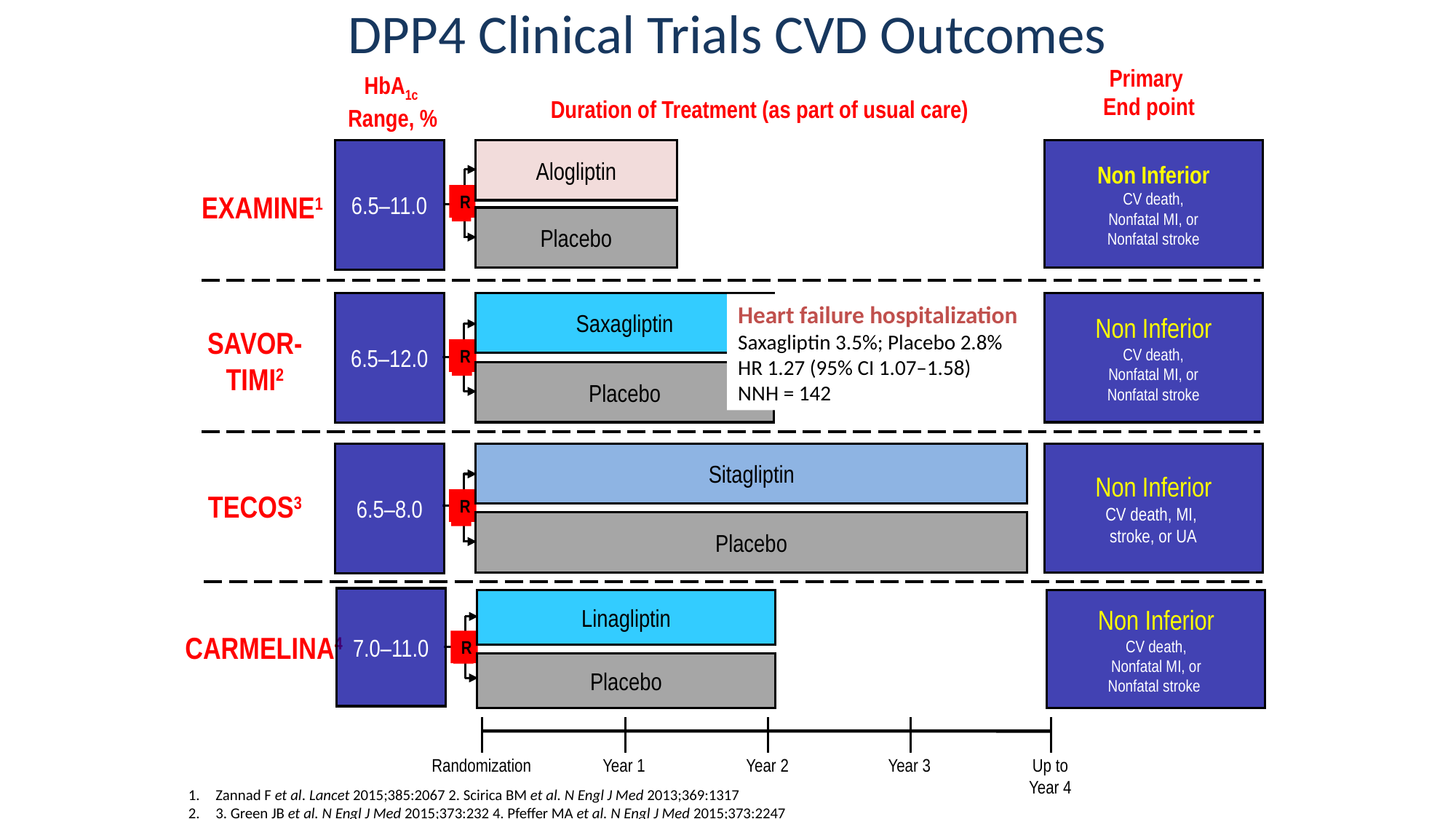

# DPP4 Clinical Trials CVD Outcomes
Primary
End point
HbA1c
Range, %
Duration of Treatment (as part of usual care)
6.5–11.0
Alogliptin
Non Inferior
CV death,
Nonfatal MI, or
Nonfatal stroke
R

EXAMINE1
Placebo
6.5–12.0
Saxagliptin
Non Inferior
CV death,
Nonfatal MI, or
Nonfatal stroke
Heart failure hospitalization
Saxagliptin 3.5%; Placebo 2.8%
HR 1.27 (95% CI 1.07–1.58)
NNH = 142
SAVOR-
TIMI2
R

Placebo
6.5–8.0
Sitagliptin
Non Inferior
CV death, MI,
stroke, or UA
R

TECOS3

7.0–11.0
Linagliptin
Non Inferior
CV death,
Nonfatal MI, or
Nonfatal stroke
R

CARMELINA4
Placebo
Placebo
Median Duration of Follow-upa
Median Duration of Follow-upa

Randomization
Year 1
Year 2
Year 3
Up to
Year 4
Zannad F et al. Lancet 2015;385:2067 2. Scirica BM et al. N Engl J Med 2013;369:1317
3. Green JB et al. N Engl J Med 2015;373:232 4. Pfeffer MA et al. N Engl J Med 2015;373:2247